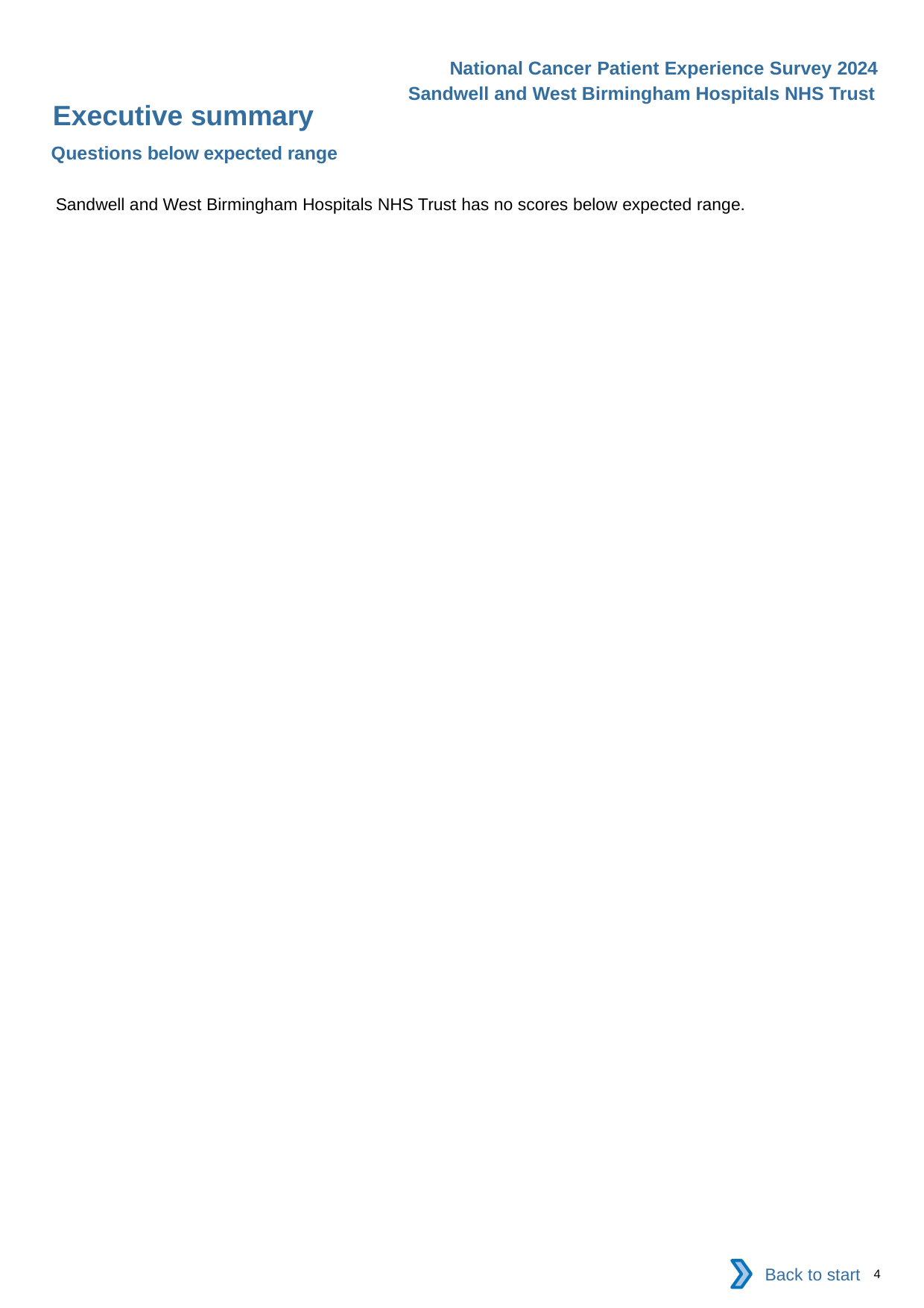

National Cancer Patient Experience Survey 2024
Sandwell and West Birmingham Hospitals NHS Trust
Executive summary
Questions below expected range
Sandwell and West Birmingham Hospitals NHS Trust has no scores below expected range.
Back to start

4